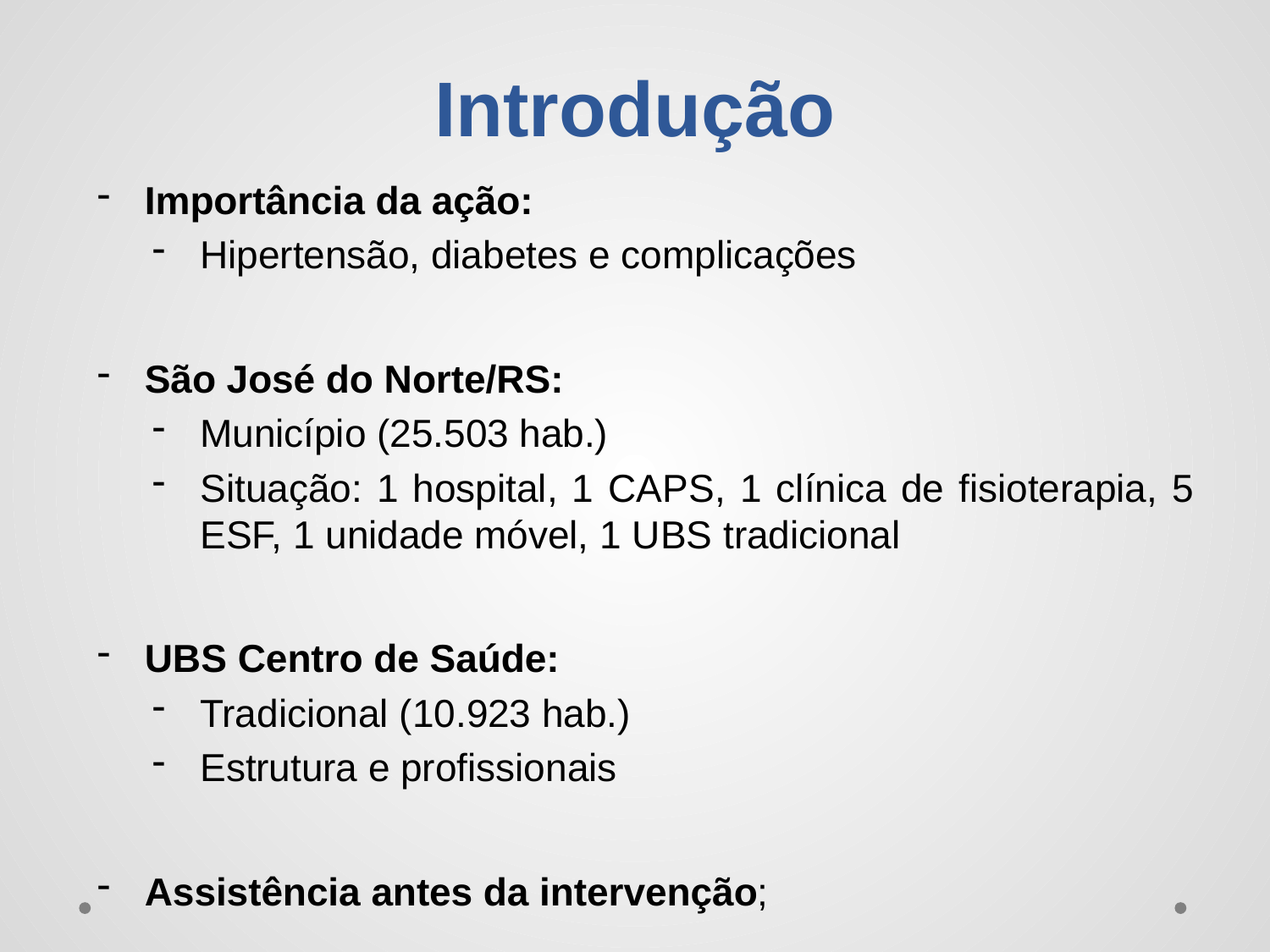

# Introdução
Importância da ação:
Hipertensão, diabetes e complicações

São José do Norte/RS:
Município (25.503 hab.)
Situação: 1 hospital, 1 CAPS, 1 clínica de fisioterapia, 5 ESF, 1 unidade móvel, 1 UBS tradicional

UBS Centro de Saúde:
Tradicional (10.923 hab.)
Estrutura e profissionais

Assistência antes da intervenção;